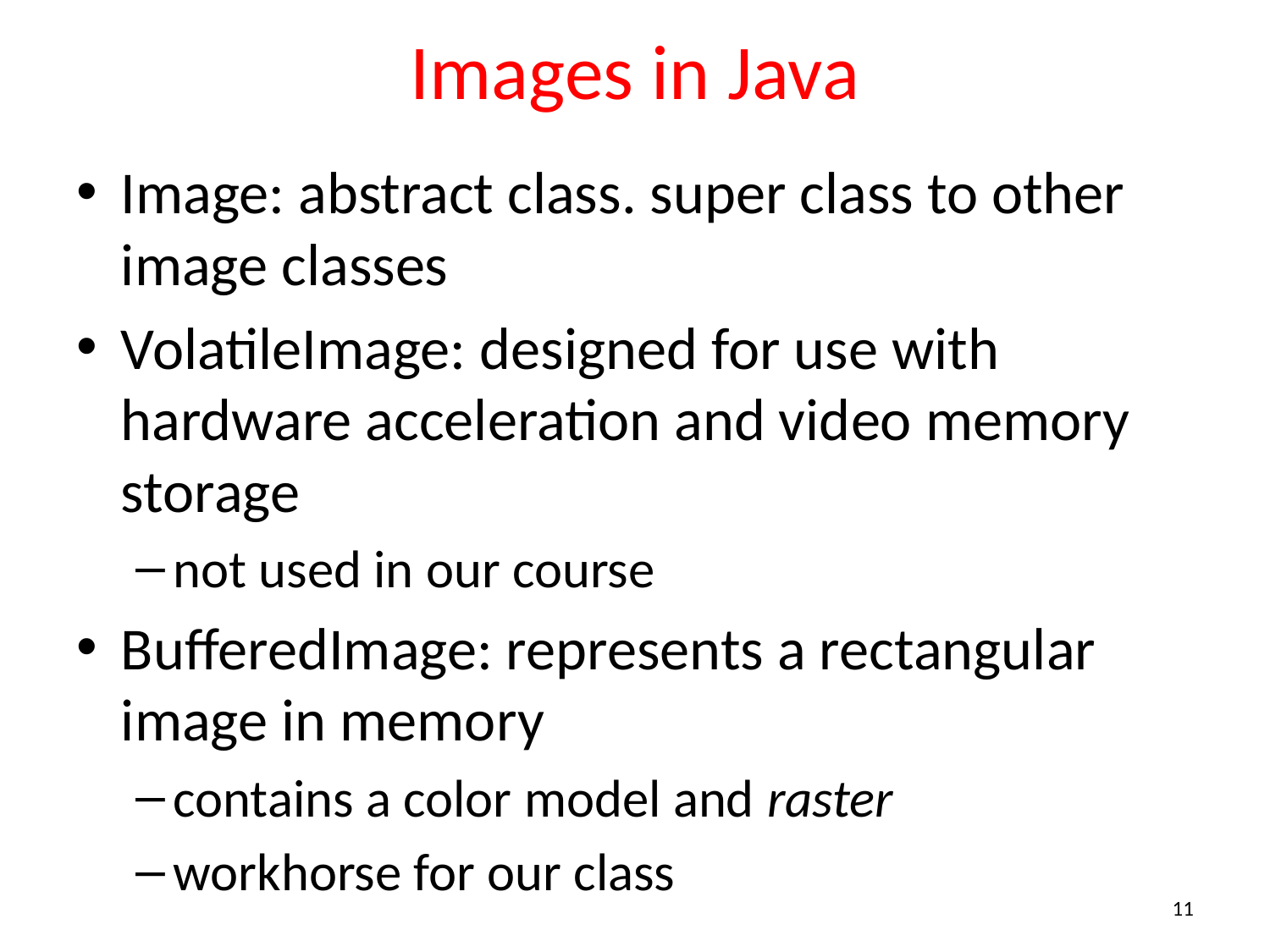

# Images in Java
Image: abstract class. super class to other image classes
VolatileImage: designed for use with hardware acceleration and video memory storage
not used in our course
BufferedImage: represents a rectangular image in memory
contains a color model and raster
workhorse for our class
11